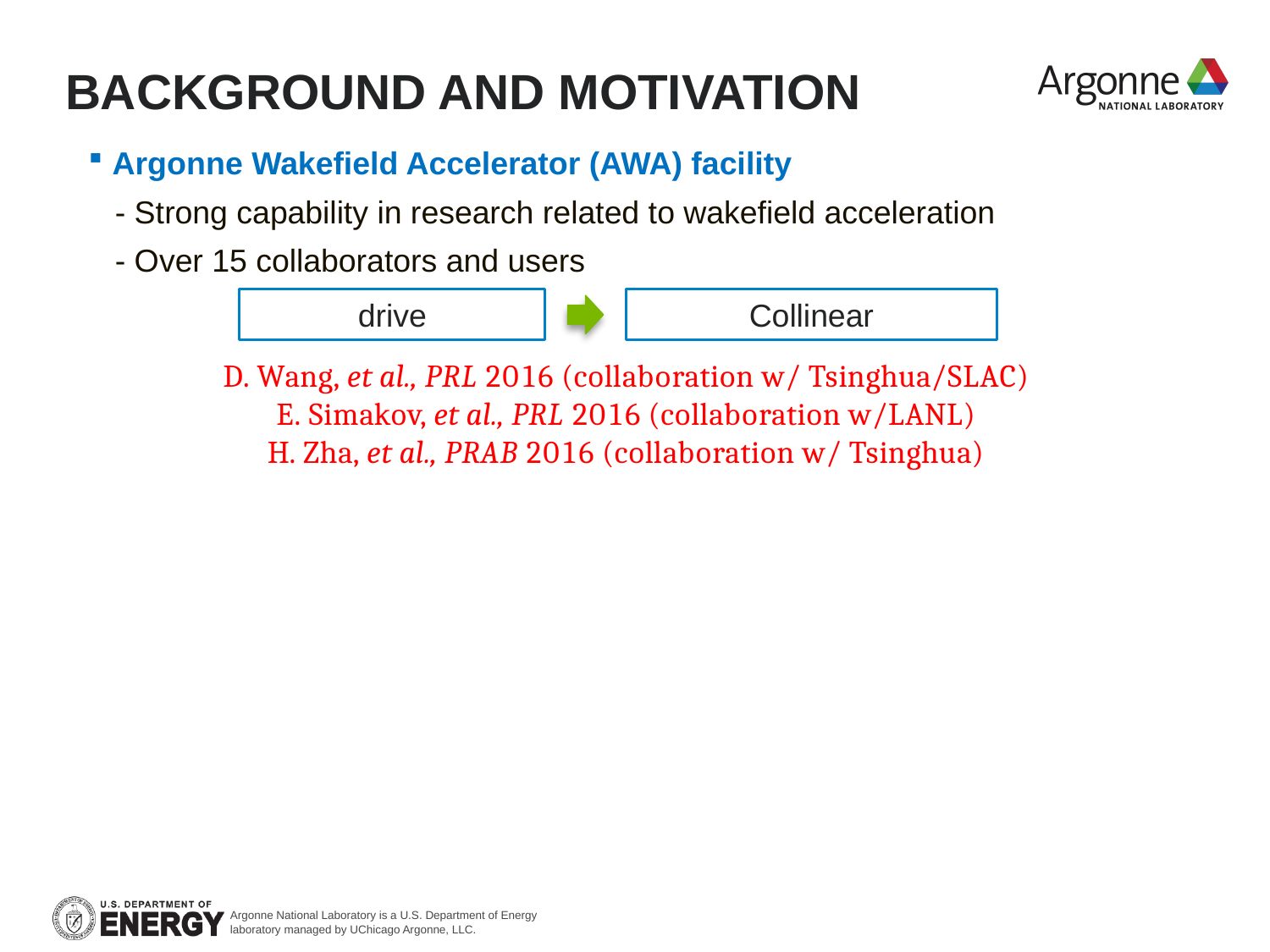

# Background and motivation
Argonne Wakefield Accelerator (AWA) facility
   - Strong capability in research related to wakefield acceleration
   - Over 15 collaborators and users

drive
Collinear

D. Wang, et al., PRL 2016 (collaboration w/ Tsinghua/SLAC)
E. Simakov, et al., PRL 2016 (collaboration w/LANL)
H. Zha, et al., PRAB 2016 (collaboration w/ Tsinghua)